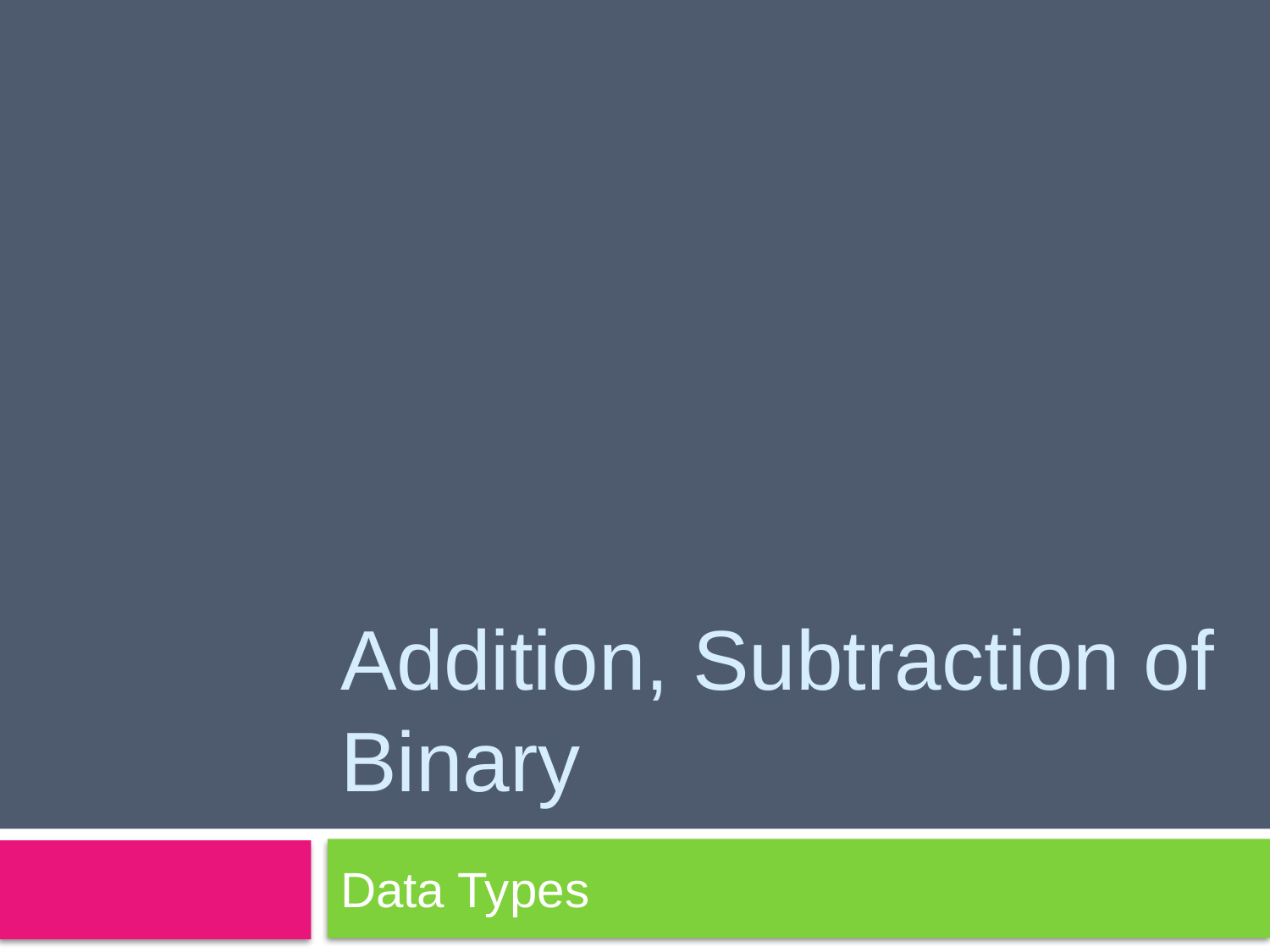

# Addition, Subtraction of Binary
Data Types